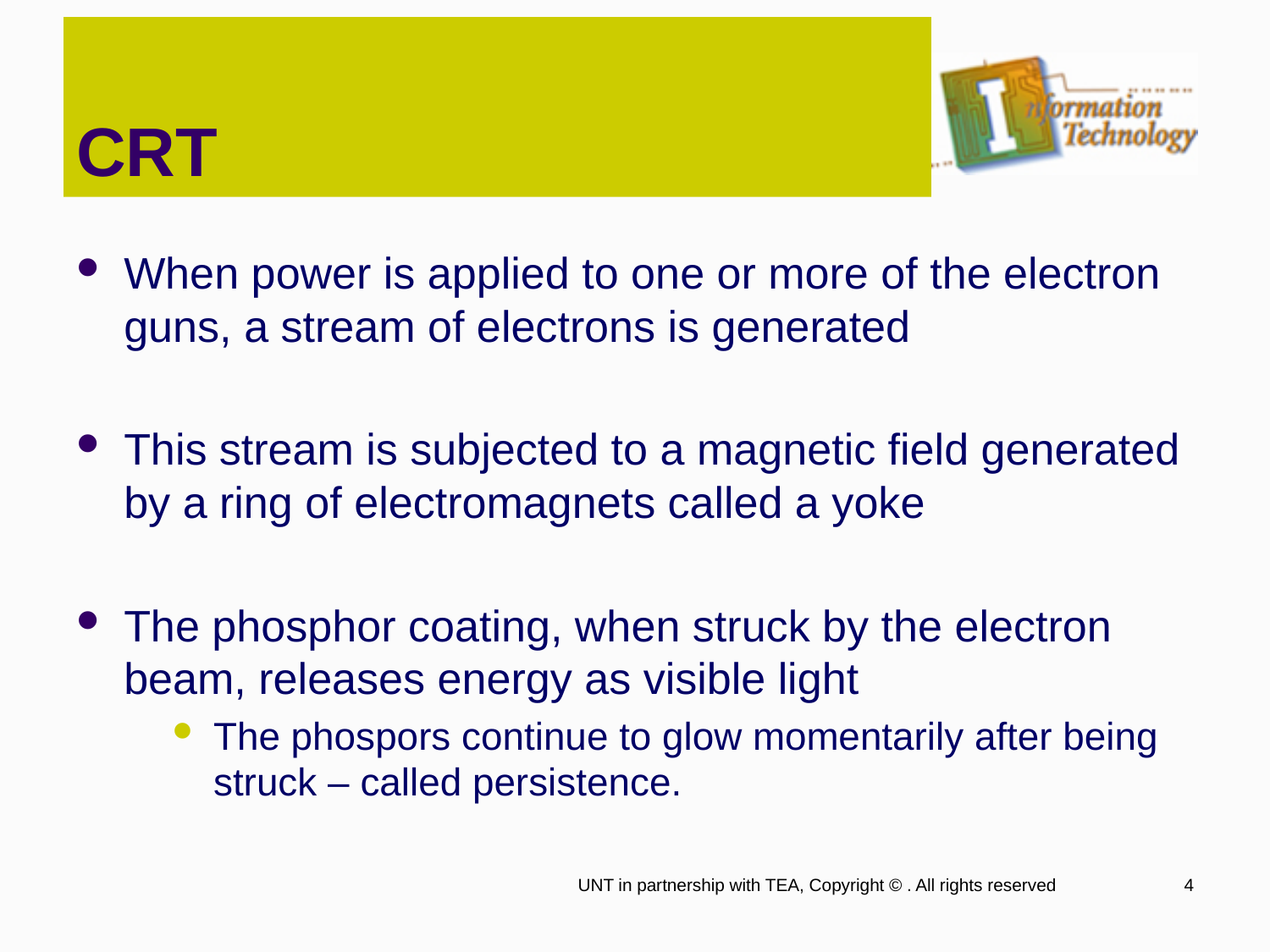

# CRT
When power is applied to one or more of the electron guns, a stream of electrons is generated

This stream is subjected to a magnetic field generated by a ring of electromagnets called a yoke

The phosphor coating, when struck by the electron beam, releases energy as visible light
The phospors continue to glow momentarily after being struck – called persistence.
UNT in partnership with TEA, Copyright © . All rights reserved
4